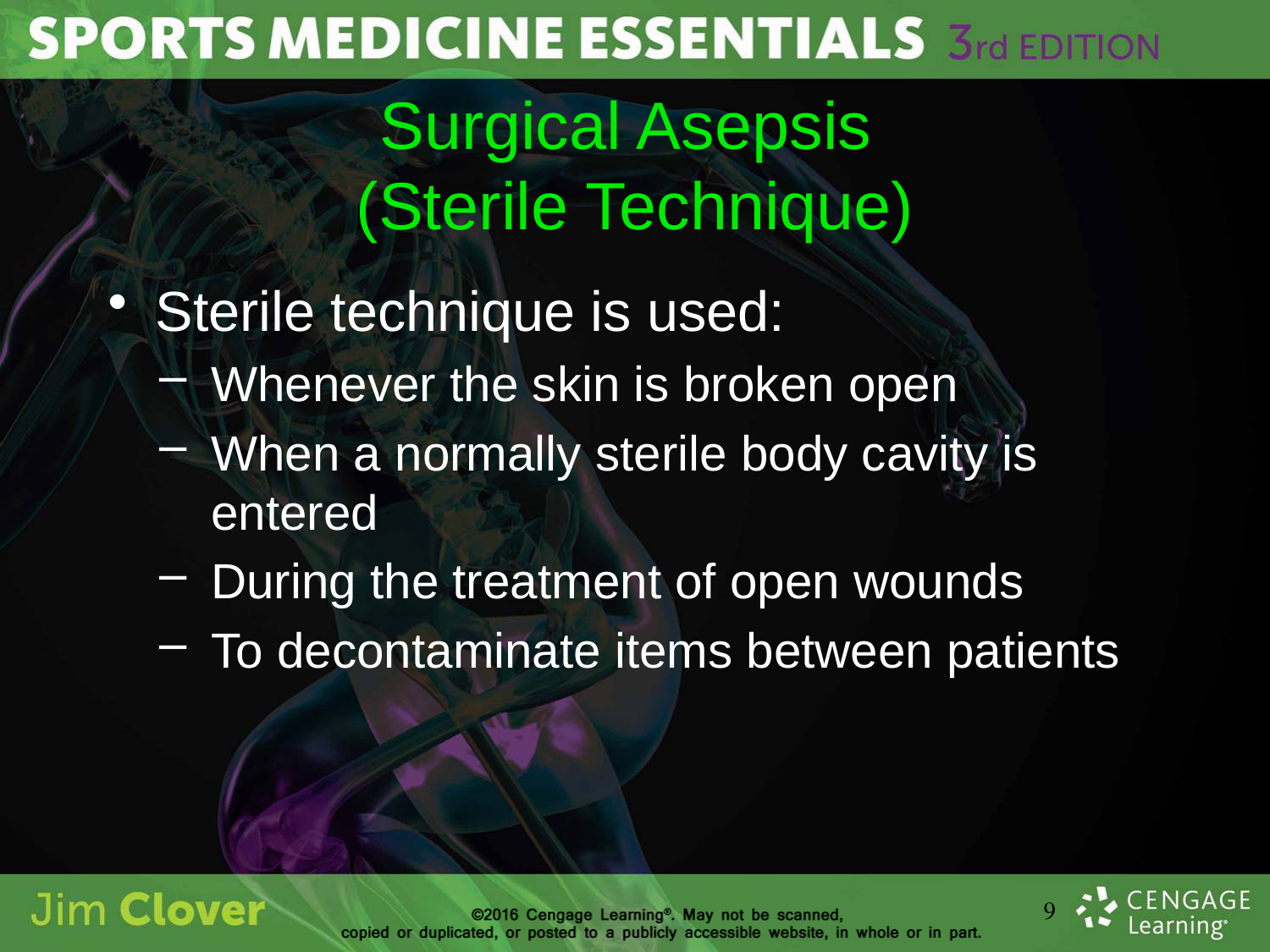

# Surgical Asepsis (Sterile Technique)
Sterile technique is used:
Whenever the skin is broken open
When a normally sterile body cavity is entered
During the treatment of open wounds
To decontaminate items between patients

9